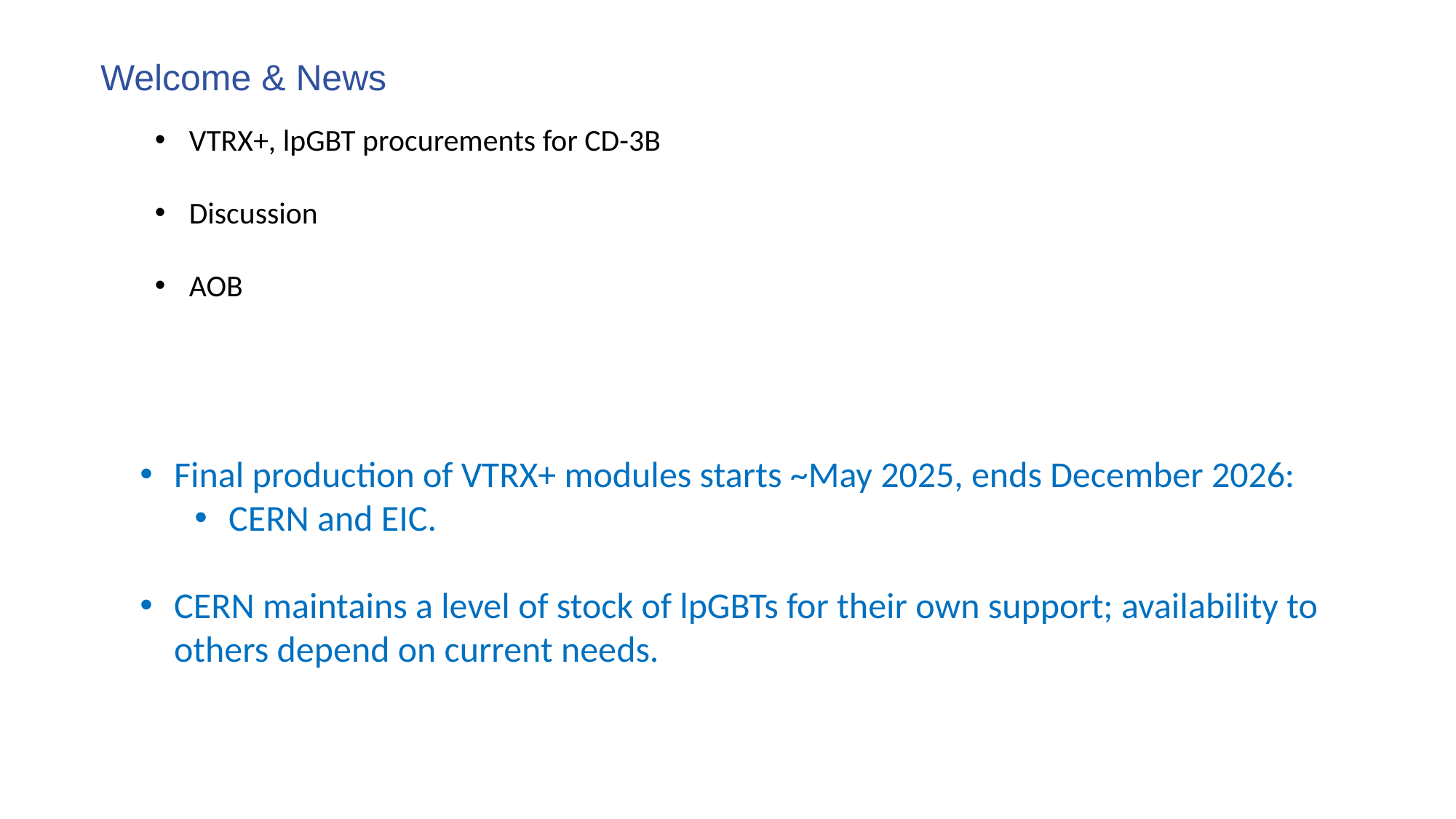

Welcome & News

VTRX+, lpGBT procurements for CD-3B

Discussion

AOB

Final production of VTRX+ modules starts ~May 2025, ends December 2026:
CERN and EIC.

CERN maintains a level of stock of lpGBTs for their own support; availability to others depend on current needs.